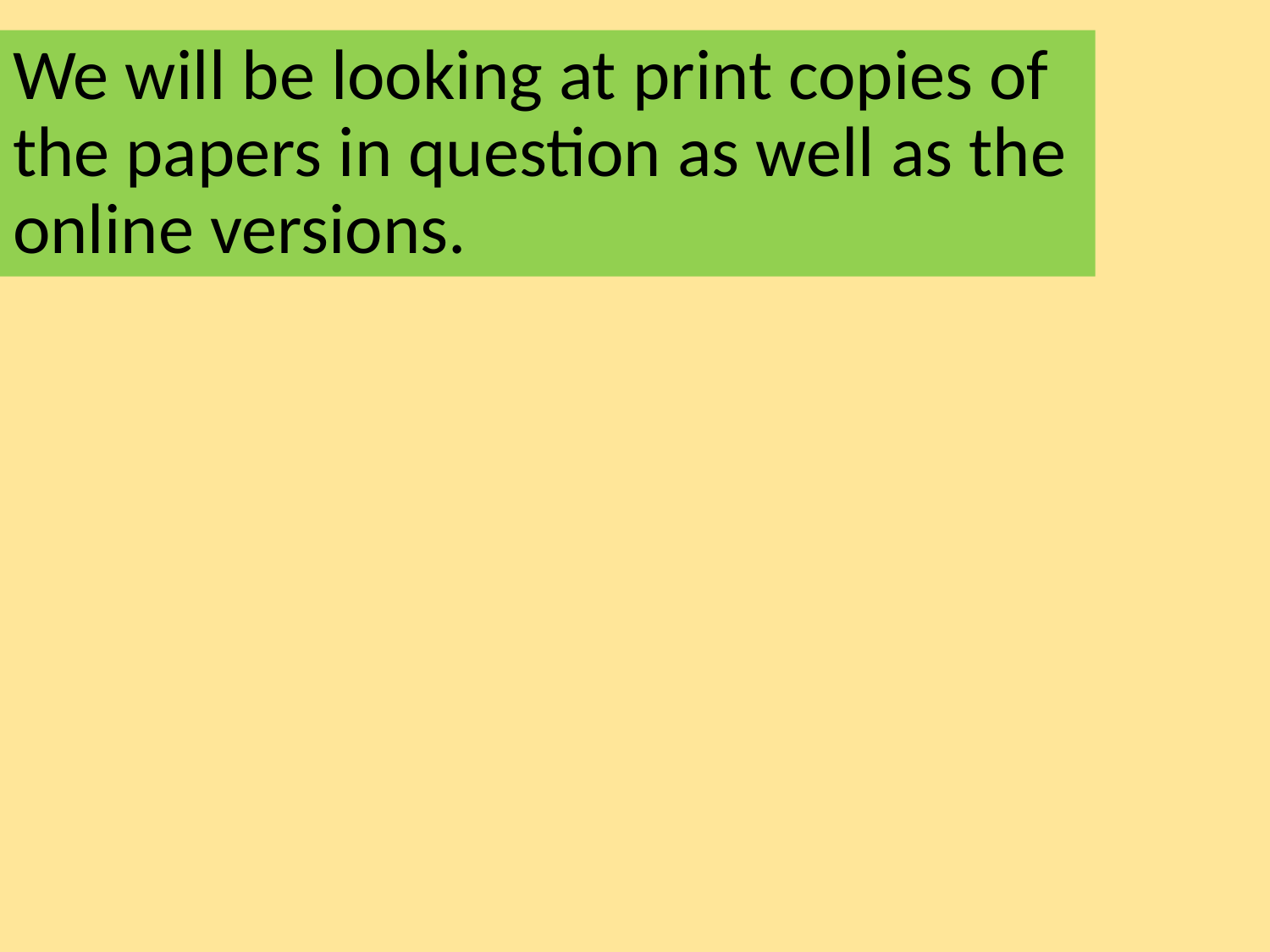

# We will be looking at print copies of the papers in question as well as the online versions.